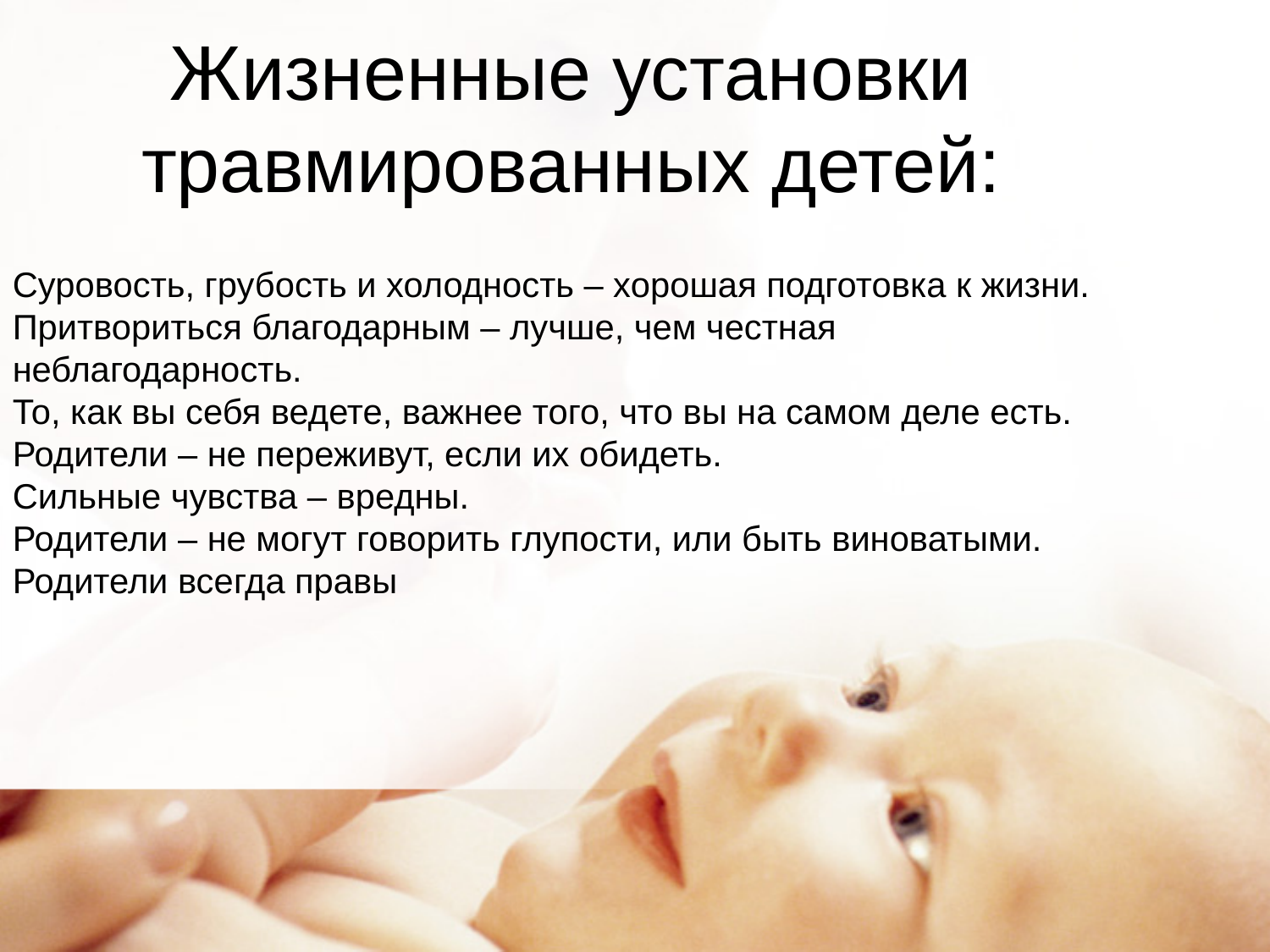

Жизненные установки травмированных детей:
Суровость, грубость и холодность – хорошая подготовка к жизни.
Притвориться благодарным – лучше, чем честная неблагодарность.
То, как вы себя ведете, важнее того, что вы на самом деле есть.
Родители – не переживут, если их обидеть.
Сильные чувства – вредны.
Родители – не могут говорить глупости, или быть виноватыми.
Родители всегда правы